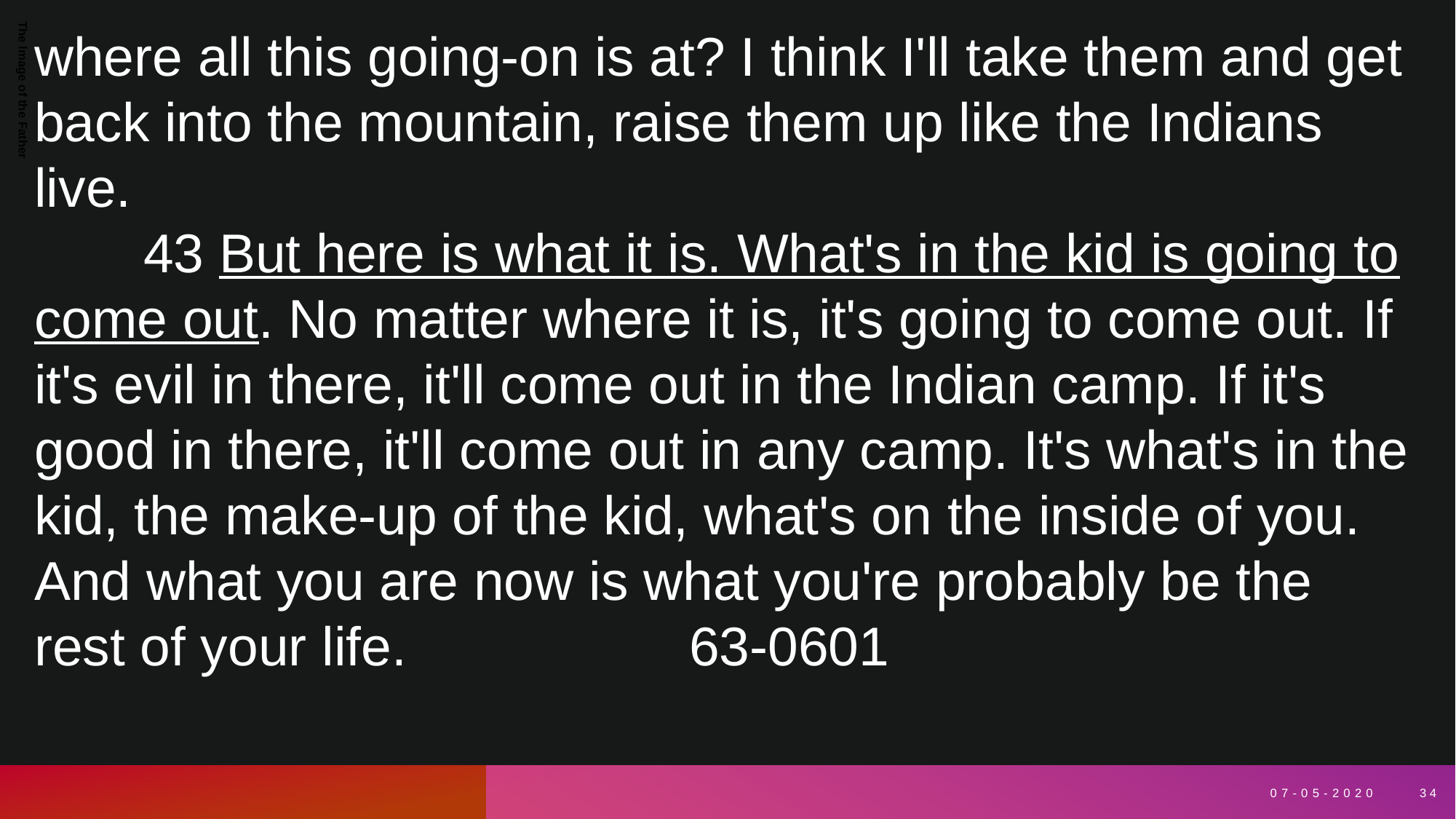

where all this going-on is at? I think I'll take them and get back into the mountain, raise them up like the Indians live.
	43 But here is what it is. What's in the kid is going to come out. No matter where it is, it's going to come out. If it's evil in there, it'll come out in the Indian camp. If it's good in there, it'll come out in any camp. It's what's in the kid, the make-up of the kid, what's on the inside of you. And what you are now is what you're probably be the rest of your life. 			63-0601
The Image of the Father
07-05-2020
34